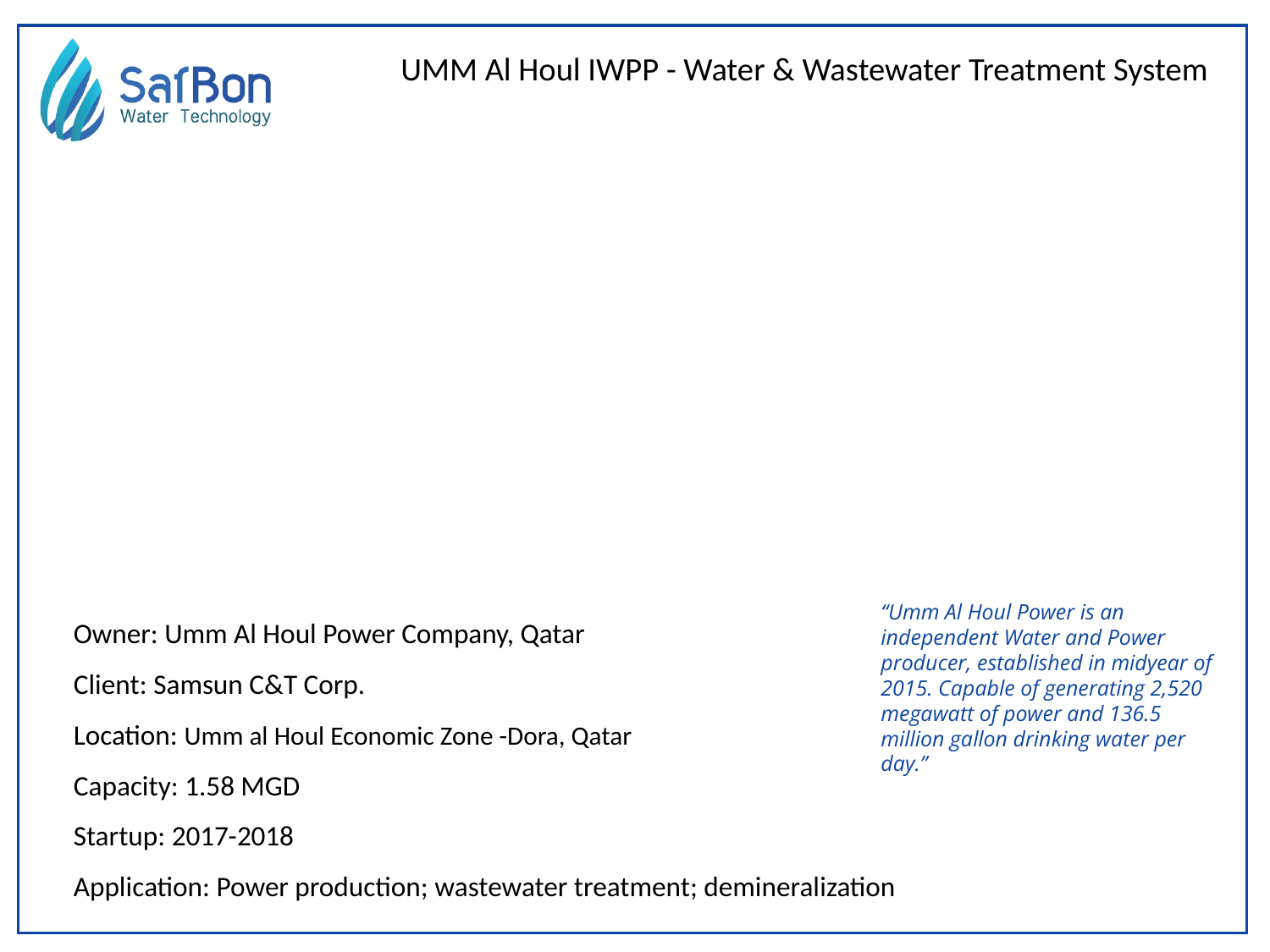

# UMM Al Houl IWPP - Water & Wastewater Treatment System
Owner: Umm Al Houl Power Company, Qatar
Client: Samsun C&T Corp.
Location: Umm al Houl Economic Zone -Dora, Qatar
Capacity: 1.58 MGD
Startup: 2017-2018
Application: Power production; wastewater treatment; demineralization
“Umm Al Houl Power is an independent Water and Power producer, established in midyear of 2015. Capable of generating 2,520 megawatt of power and 136.5 million gallon drinking water per day.”